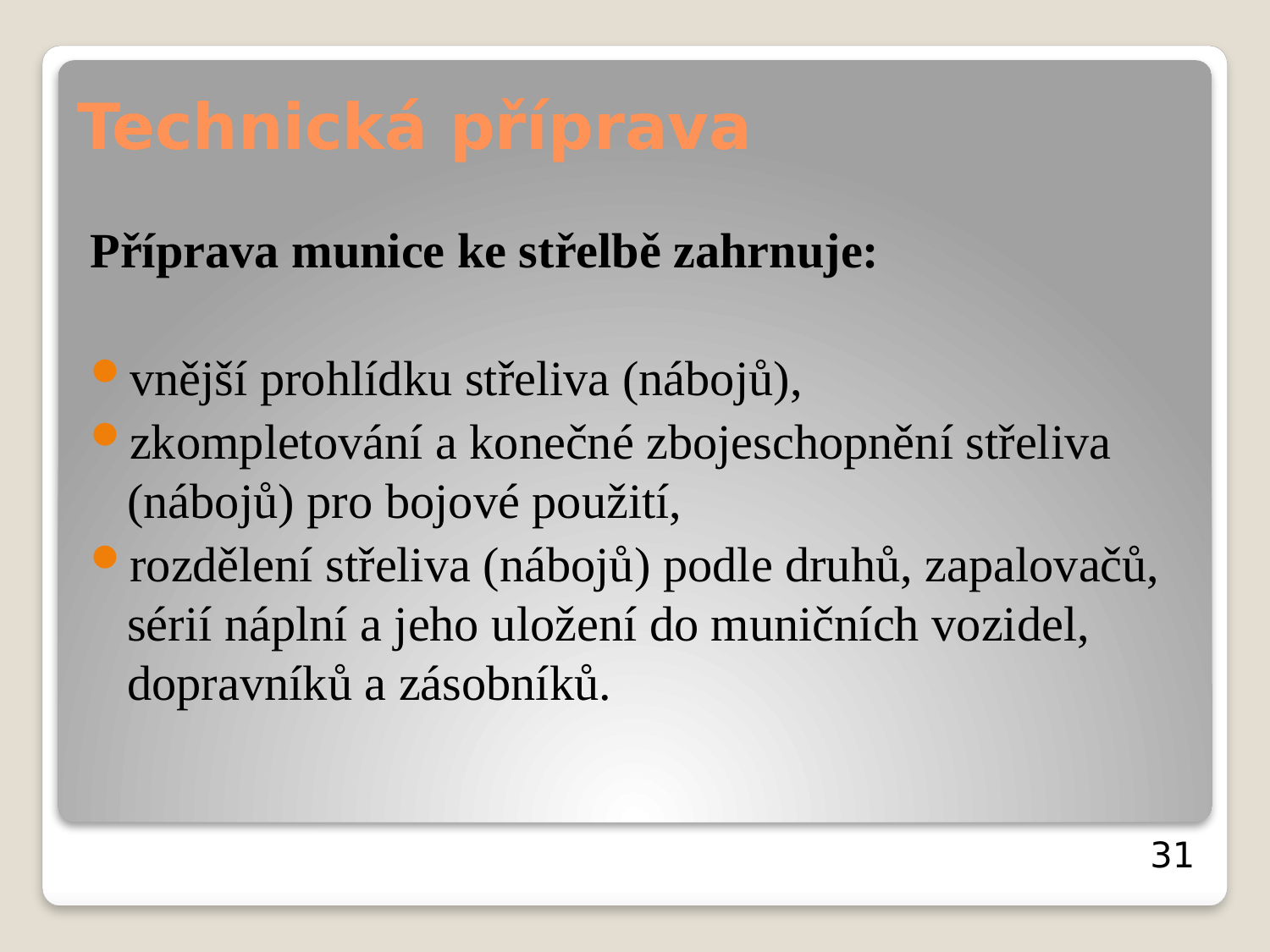

# Technická příprava
Příprava munice ke střelbě zahrnuje:

vnější prohlídku střeliva (nábojů),
zkompletování a konečné zbojeschopnění střeliva (nábojů) pro bojové použití,
rozdělení střeliva (nábojů) podle druhů, zapalovačů, sérií náplní a jeho uložení do muničních vozidel, dopravníků a zásobníků.
31